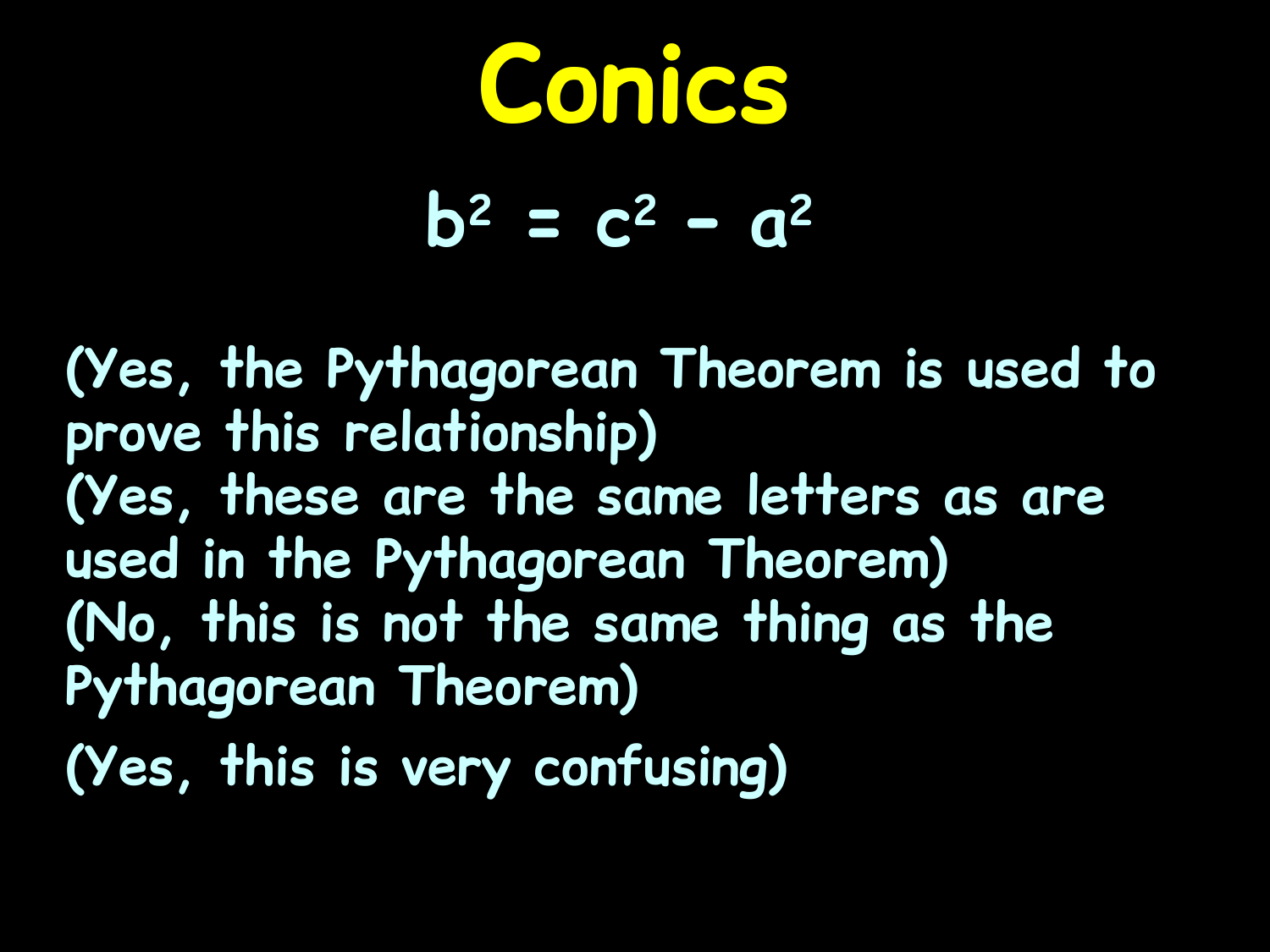

# Conics
b2 = c2 – a2

(Yes, the Pythagorean Theorem is used to prove this relationship)
(Yes, these are the same letters as are used in the Pythagorean Theorem)
(No, this is not the same thing as the Pythagorean Theorem)
(Yes, this is very confusing)